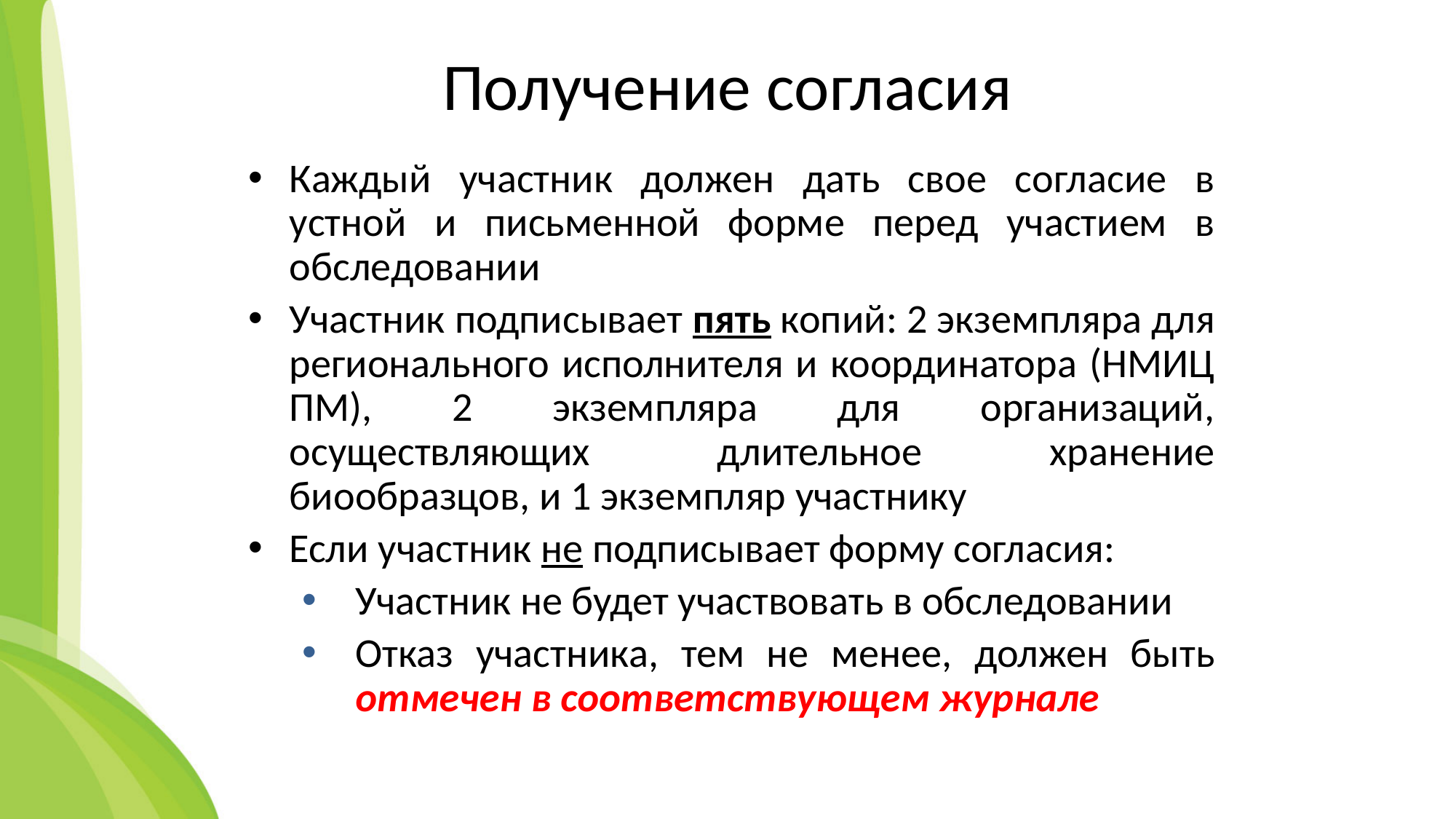

# Получение согласия
Каждый участник должен дать свое согласие в устной и письменной форме перед участием в обследовании
Участник подписывает пять копий: 2 экземпляра для регионального исполнителя и координатора (НМИЦ ПМ), 2 экземпляра для организаций, осуществляющих длительное хранение биообразцов, и 1 экземпляр участнику
Если участник не подписывает форму согласия:
Участник не будет участвовать в обследовании
Отказ участника, тем не менее, должен быть отмечен в соответствующем журнале